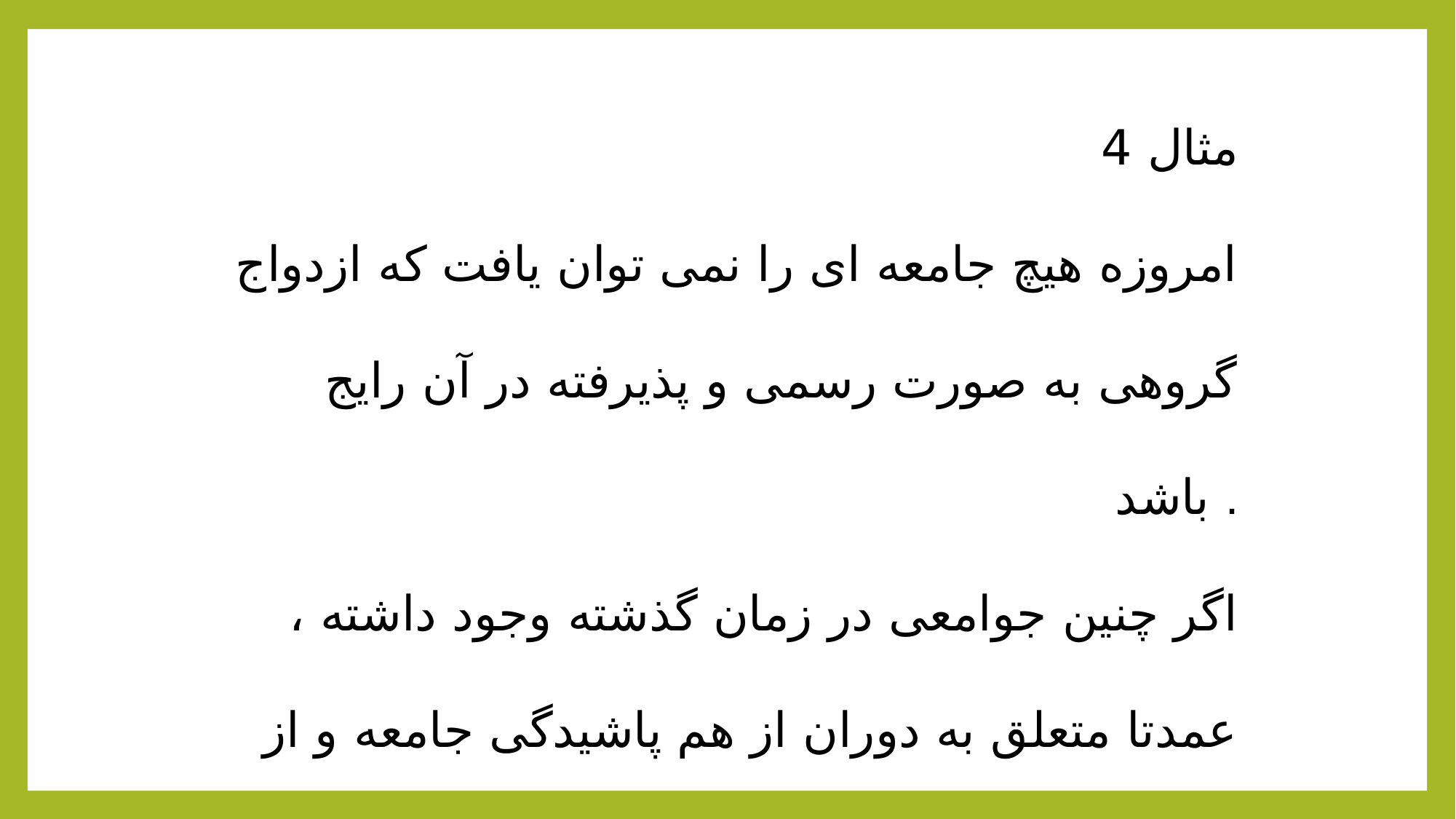

مثال 4
امروزه هیچ جامعه ای را نمی توان یافت که ازدواج گروهی به صورت رسمی و پذیرفته در آن رایج باشد .
اگر چنین جوامعی در زمان گذشته وجود داشته ، عمدتا متعلق به دوران از هم پاشیدگی جامعه و از هم گسیختگی سازمان اجتماعی بوده است .